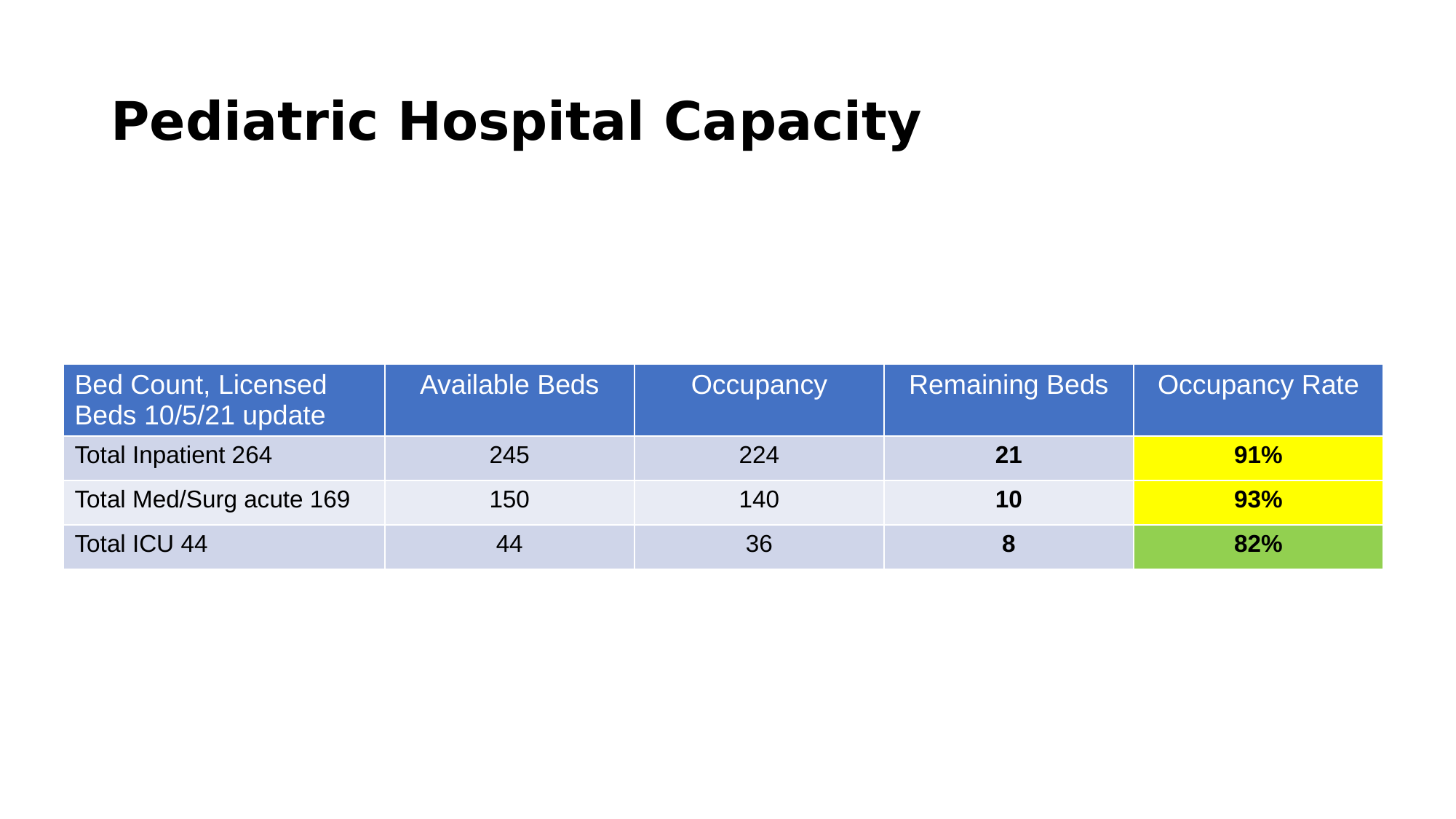

# Pediatric Hospital Capacity

| Bed Count, Licensed Beds 10/5/21 update | Available Beds | Occupancy | Remaining Beds | Occupancy Rate |
| --- | --- | --- | --- | --- |
| Total Inpatient 264 | 245 | 224 | 21 | 91% |
| Total Med/Surg acute 169 | 150 | 140 | 10 | 93% |
| Total ICU 44 | 44 | 36 | 8 | 82% |